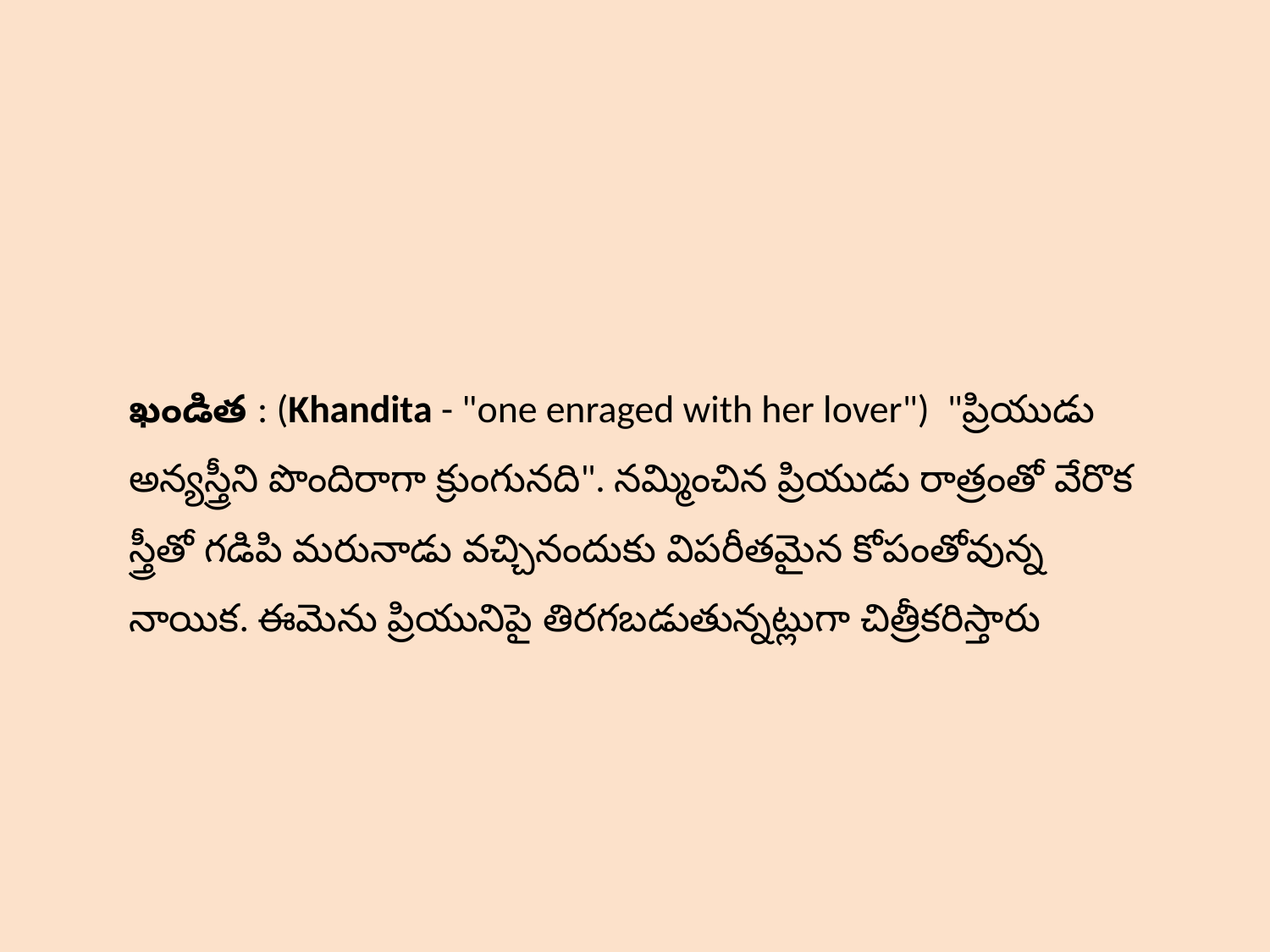

ఖండిత : (Khandita - "one enraged with her lover")  "ప్రియుడు అన్యస్త్రీని పొందిరాగా క్రుంగునది". నమ్మించిన ప్రియుడు రాత్రంతో వేరొక స్త్రీతో గడిపి మరునాడు వచ్చినందుకు విపరీతమైన కోపంతోవున్న నాయిక. ఈమెను ప్రియునిపై తిరగబడుతున్నట్లుగా చిత్రీకరిస్తారు